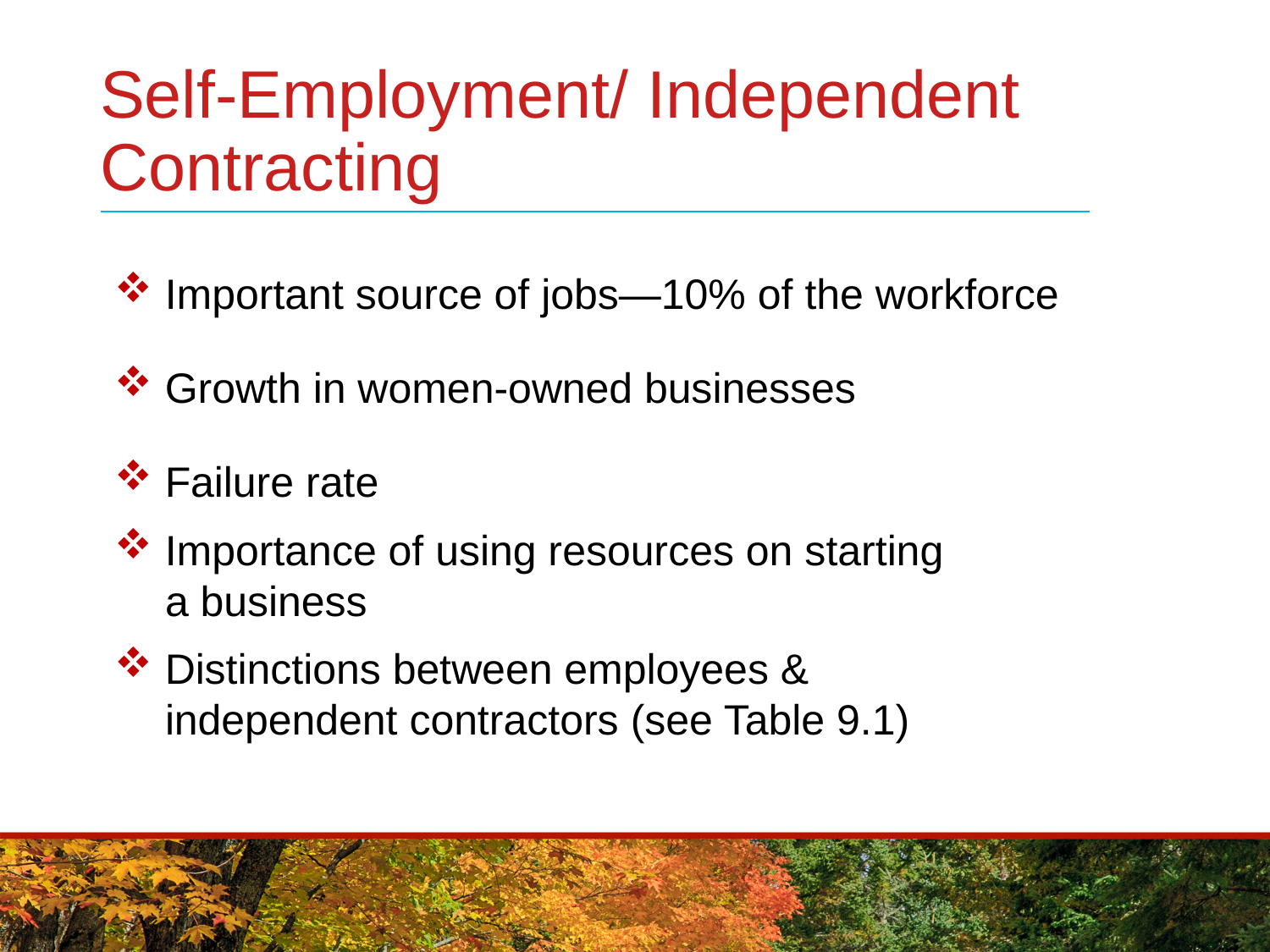

# Self-Employment/ Independent Contracting
 Important source of jobs—10% of the workforce
 Growth in women-owned businesses
 Failure rate
 Importance of using resources on starting
  a business
 Distinctions between employees &
  independent contractors (see Table 9.1)